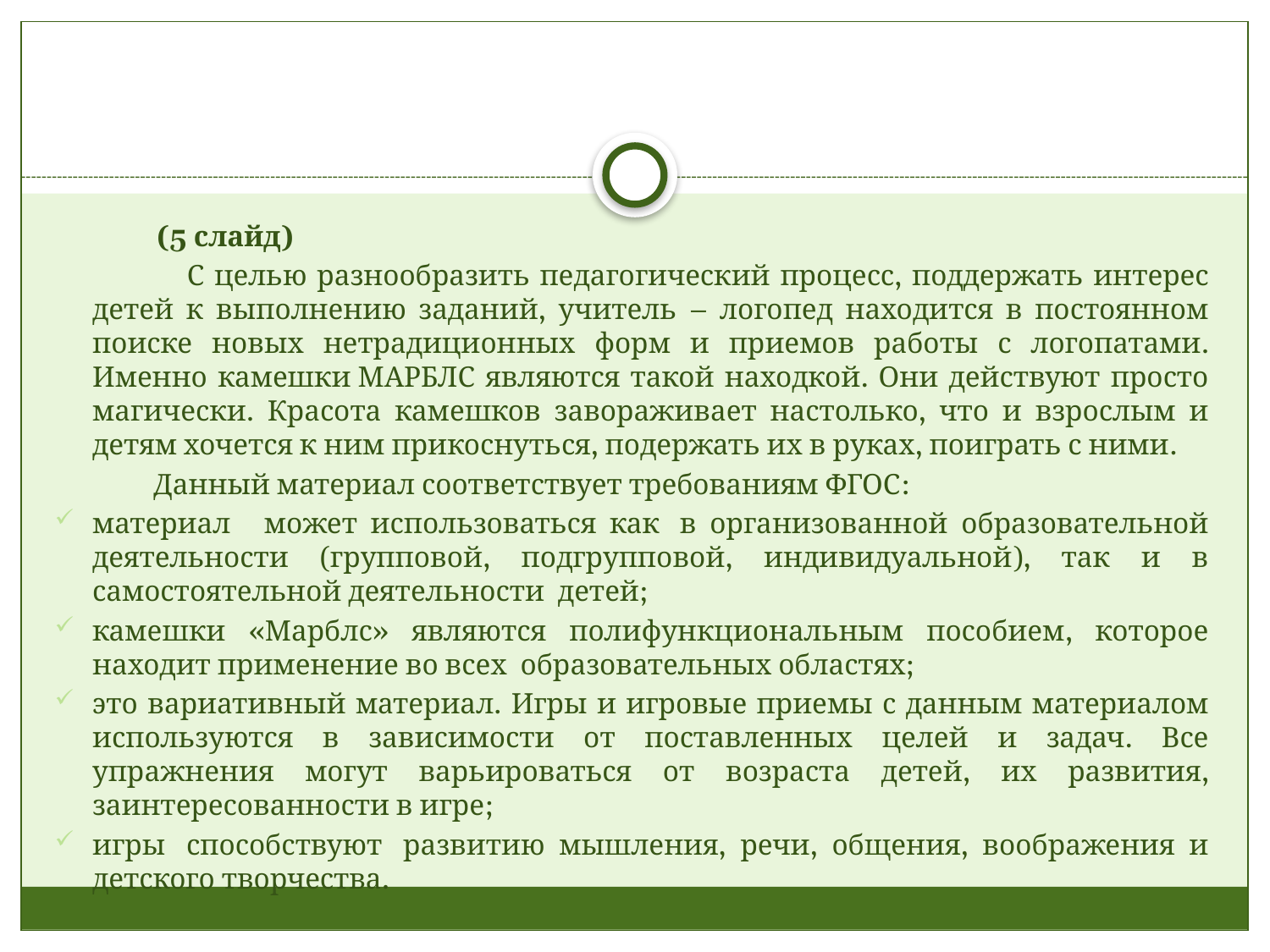

#
	         (5 слайд)
	         С целью разнообразить педагогический процесс, поддержать интерес детей к выполнению заданий, учитель – логопед находится в постоянном поиске новых нетрадиционных форм и приемов работы с логопатами. Именно камешки МАРБЛС являются такой находкой. Они действуют просто магически. Красота камешков завораживает настолько, что и взрослым и детям хочется к ним прикоснуться, подержать их в руках, поиграть с ними.
	         Данный материал соответствует требованиям ФГОС:
материал   может использоваться как  в организованной образовательной деятельности (групповой, подгрупповой, индивидуальной), так и в самостоятельной деятельности  детей;
камешки «Марблс» являются полифункциональным пособием, которое находит применение во всех  образовательных областях;
это вариативный материал. Игры и игровые приемы с данным материалом используются в зависимости от поставленных целей и задач. Все упражнения могут варьироваться от возраста детей, их развития, заинтересованности в игре;
игры  способствуют  развитию мышления, речи, общения, воображения и детского творчества.